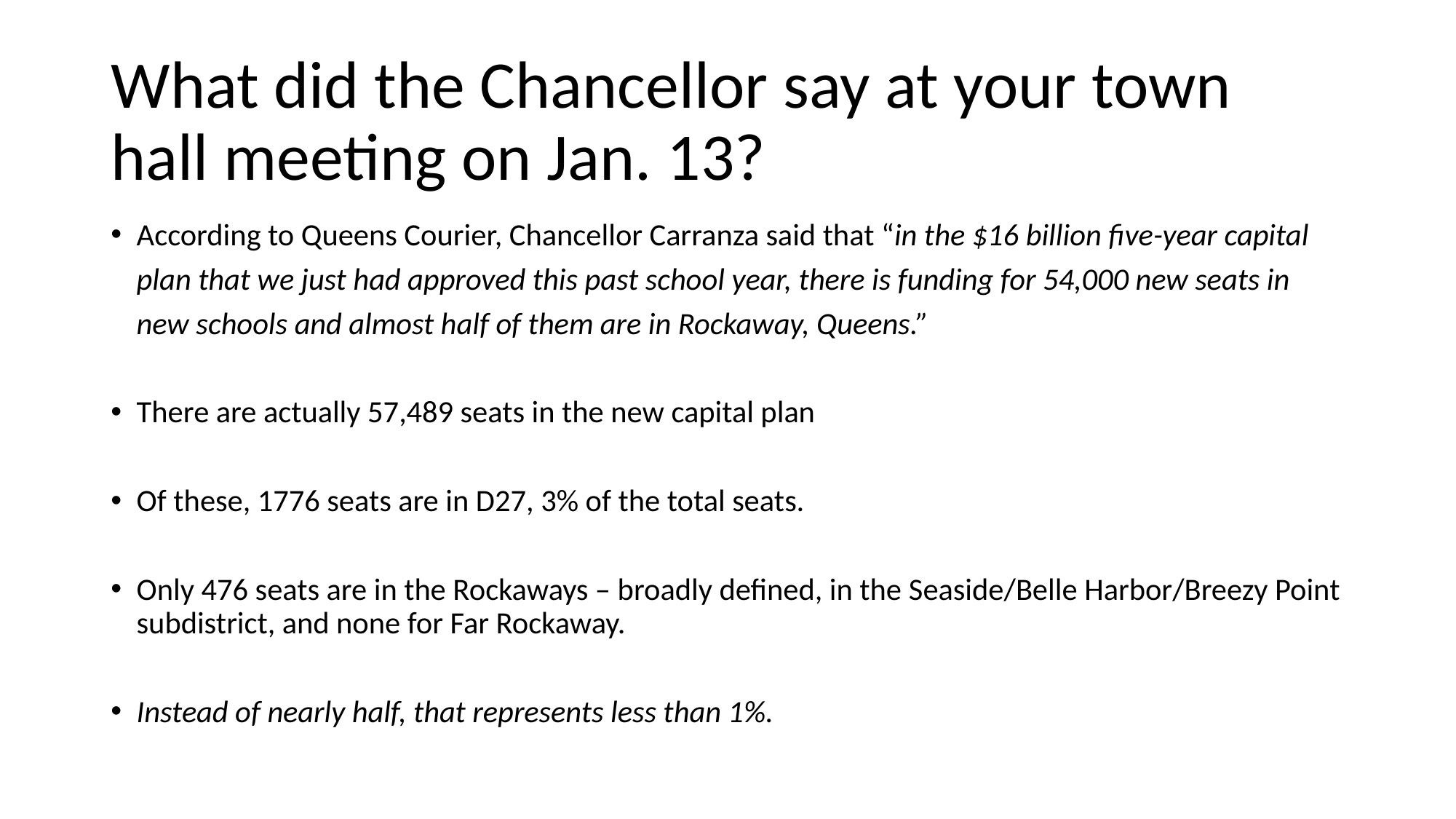

# What did the Chancellor say at your town hall meeting on Jan. 13?
According to Queens Courier, Chancellor Carranza said that “in the $16 billion five-year capital plan that we just had approved this past school year, there is funding for 54,000 new seats in new schools and almost half of them are in Rockaway, Queens.”

There are actually 57,489 seats in the new capital plan

Of these, 1776 seats are in D27, 3% of the total seats.

Only 476 seats are in the Rockaways – broadly defined, in the Seaside/Belle Harbor/Breezy Point subdistrict, and none for Far Rockaway.

Instead of nearly half, that represents less than 1%.